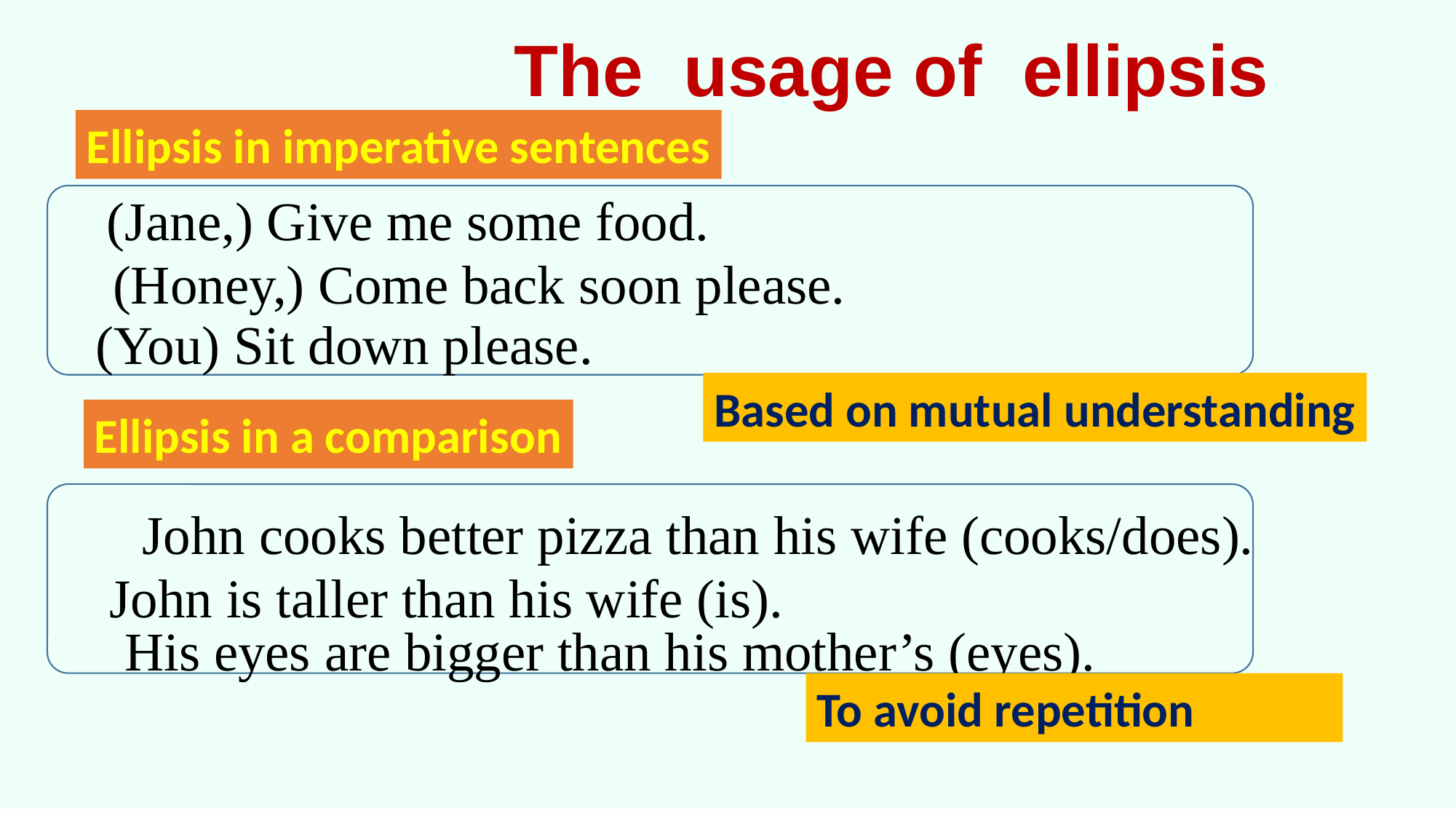

The  usage of  ellipsis
Ellipsis in imperative sentences
(Jane,) Give me some food.

(Honey,) Come back soon please.
(You) Sit down please.
Based on mutual understanding
Ellipsis in a comparison

John cooks better pizza than his wife (cooks/does).
John is taller than his wife (is).
His eyes are bigger than his mother’s (eyes).
To avoid repetition